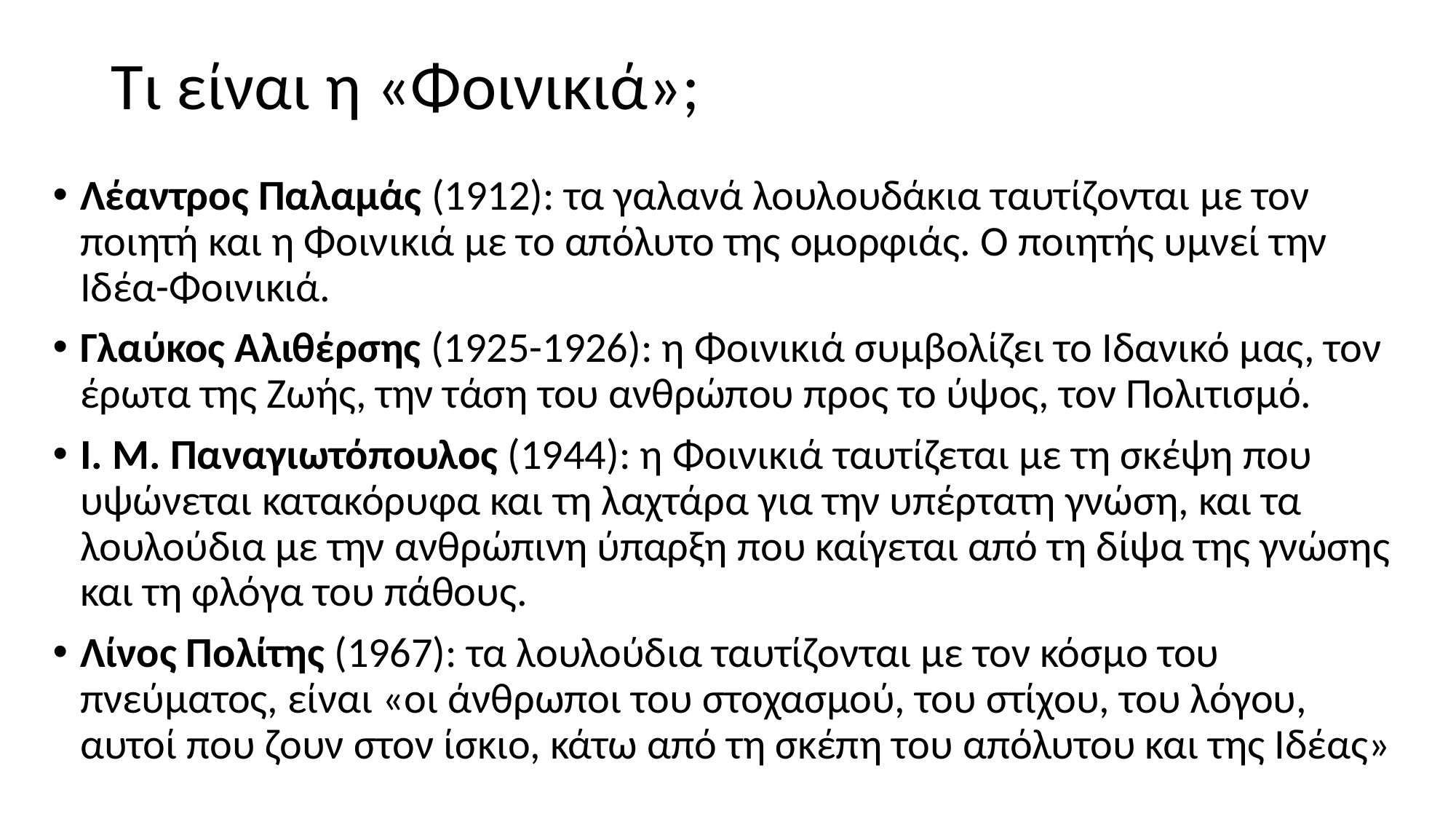

# Τι είναι η «Φοινικιά»;
Λέαντρος Παλαμάς (1912): τα γαλανά λουλουδάκια ταυτίζονται με τον ποιητή και η Φοινικιά με το απόλυτο της ομορφιάς. Ο ποιητής υμνεί την Ιδέα-Φοινικιά.
Γλαύκος Αλιθέρσης (1925-1926): η Φοινικιά συμβολίζει το Ιδανικό μας, τον έρωτα της Ζωής, την τάση του ανθρώπου προς το ύψος, τον Πολιτισμό.
Ι. Μ. Παναγιωτόπουλος (1944): η Φοινικιά ταυτίζεται με τη σκέψη που υψώνεται κατακόρυφα και τη λαχτάρα για την υπέρτατη γνώση, και τα λουλούδια με την ανθρώπινη ύπαρξη που καίγεται από τη δίψα της γνώσης και τη φλόγα του πάθους.
Λίνος Πολίτης (1967): τα λουλούδια ταυτίζονται με τον κόσμο του πνεύματος, είναι «οι άνθρωποι του στοχασμού, του στίχου, του λόγου, αυτοί που ζουν στον ίσκιο, κάτω από τη σκέπη του απόλυτου και της Ιδέας»